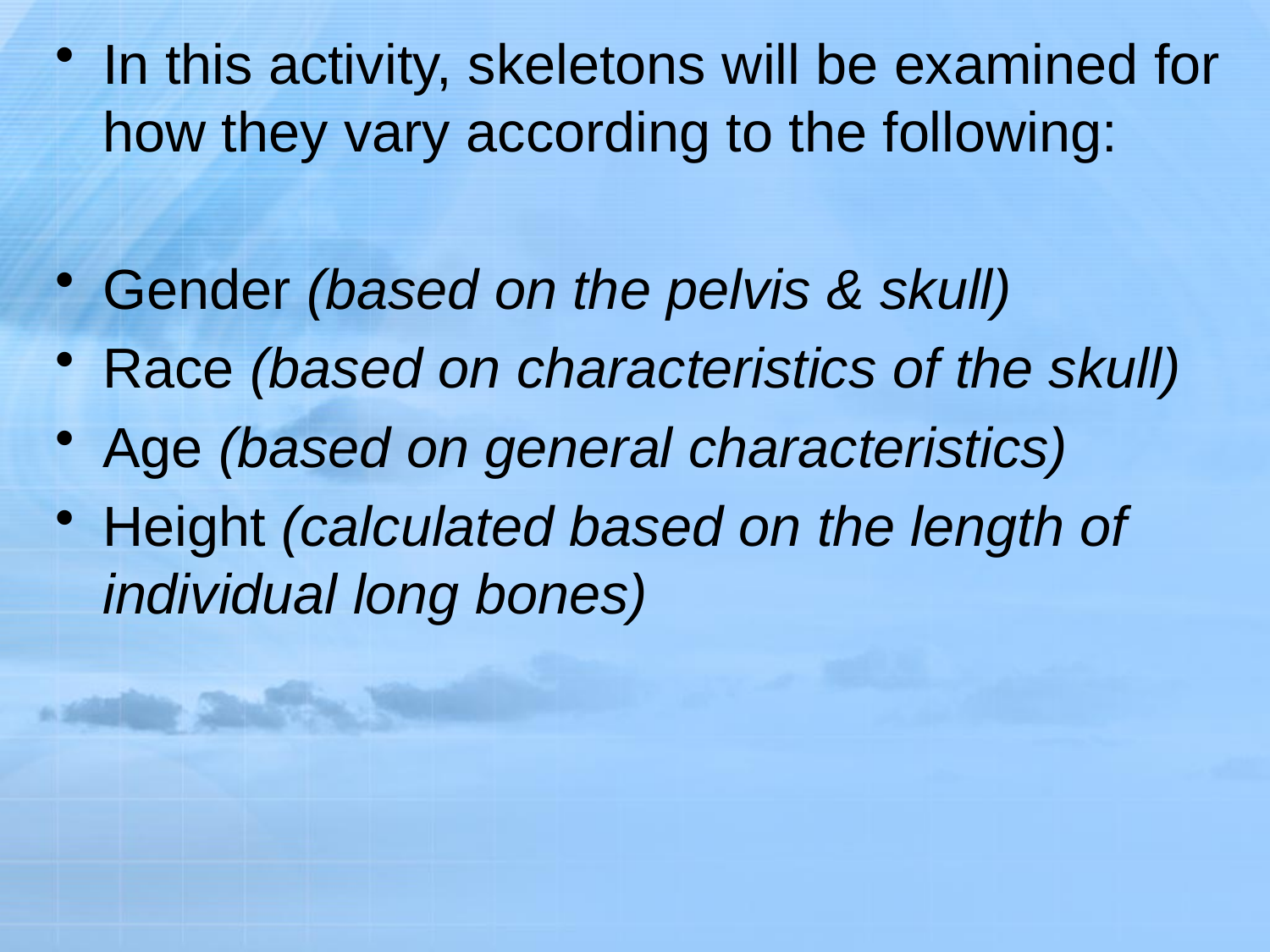

In this activity, skeletons will be examined for how they vary according to the following:

Gender (based on the pelvis & skull)
Race (based on characteristics of the skull)
Age (based on general characteristics)
Height (calculated based on the length of individual long bones)